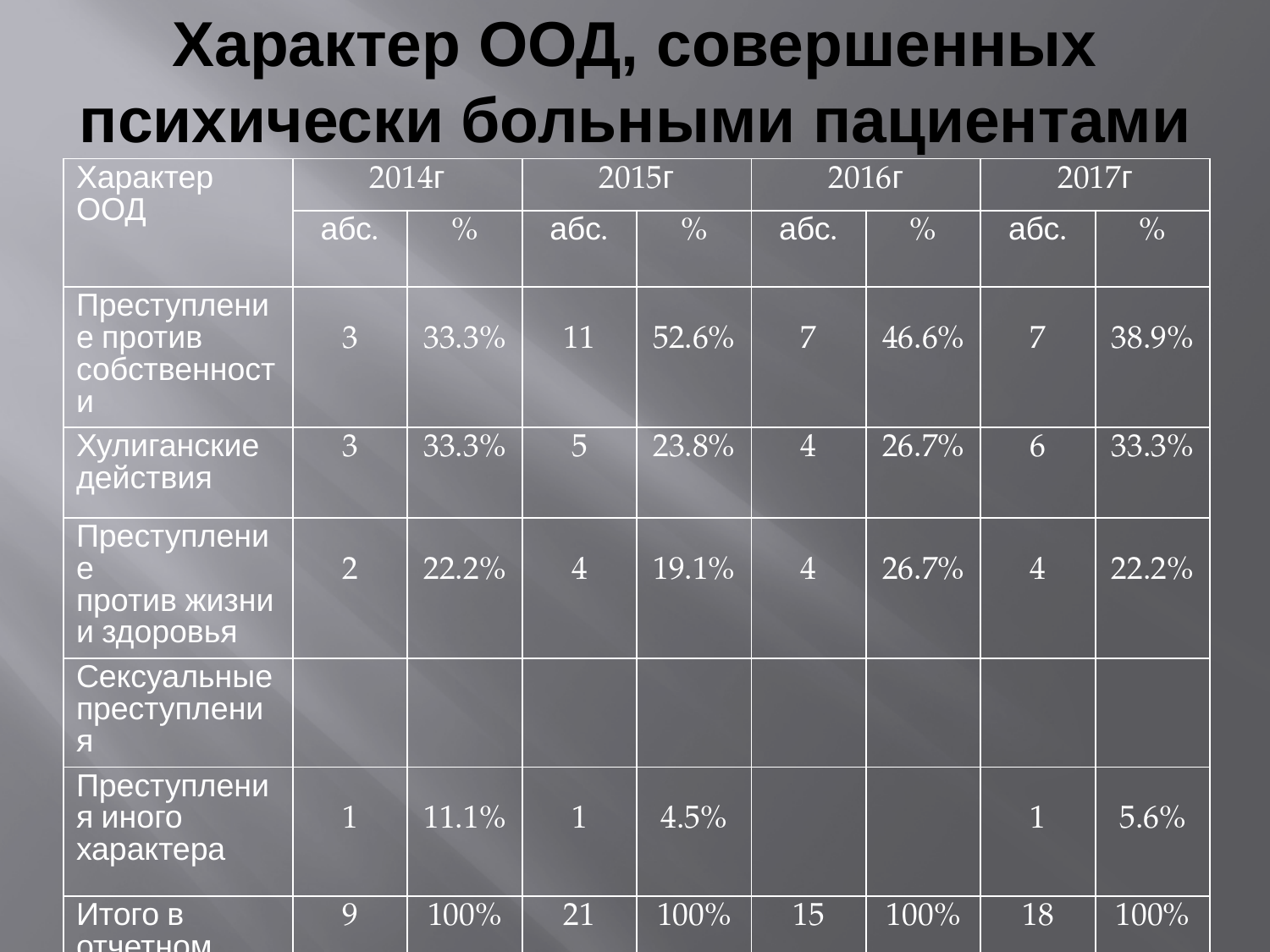

# Характер ООД, совершенных психически больными пациентами
| Характер ООД | 2014г |  | 2015г |  | 2016г |  | 2017г |  |
| --- | --- | --- | --- | --- | --- | --- | --- | --- |
|  | абс. | % | абс. | % | абс. | % | абс. | % |
| Преступление против собственности | 3 | 33.3% | 11 | 52.6% | 7 | 46.6% | 7 | 38.9% |
| Хулиганские действия | 3 | 33.3% | 5 | 23.8% | 4 | 26.7% | 6 | 33.3% |
| Преступление против жизни и здоровья | 2 | 22.2% | 4 | 19.1% | 4 | 26.7% | 4 | 22.2% |
| Сексуальные преступления |  |  |  |  |  |  |  |  |
| Преступления иного характера | 1 | 11.1% | 1 | 4.5% |  |  | 1 | 5.6% |
| Итого в отчетном году: | 9 | 100% | 21 | 100% | 15 | 100% | 18 | 100% |